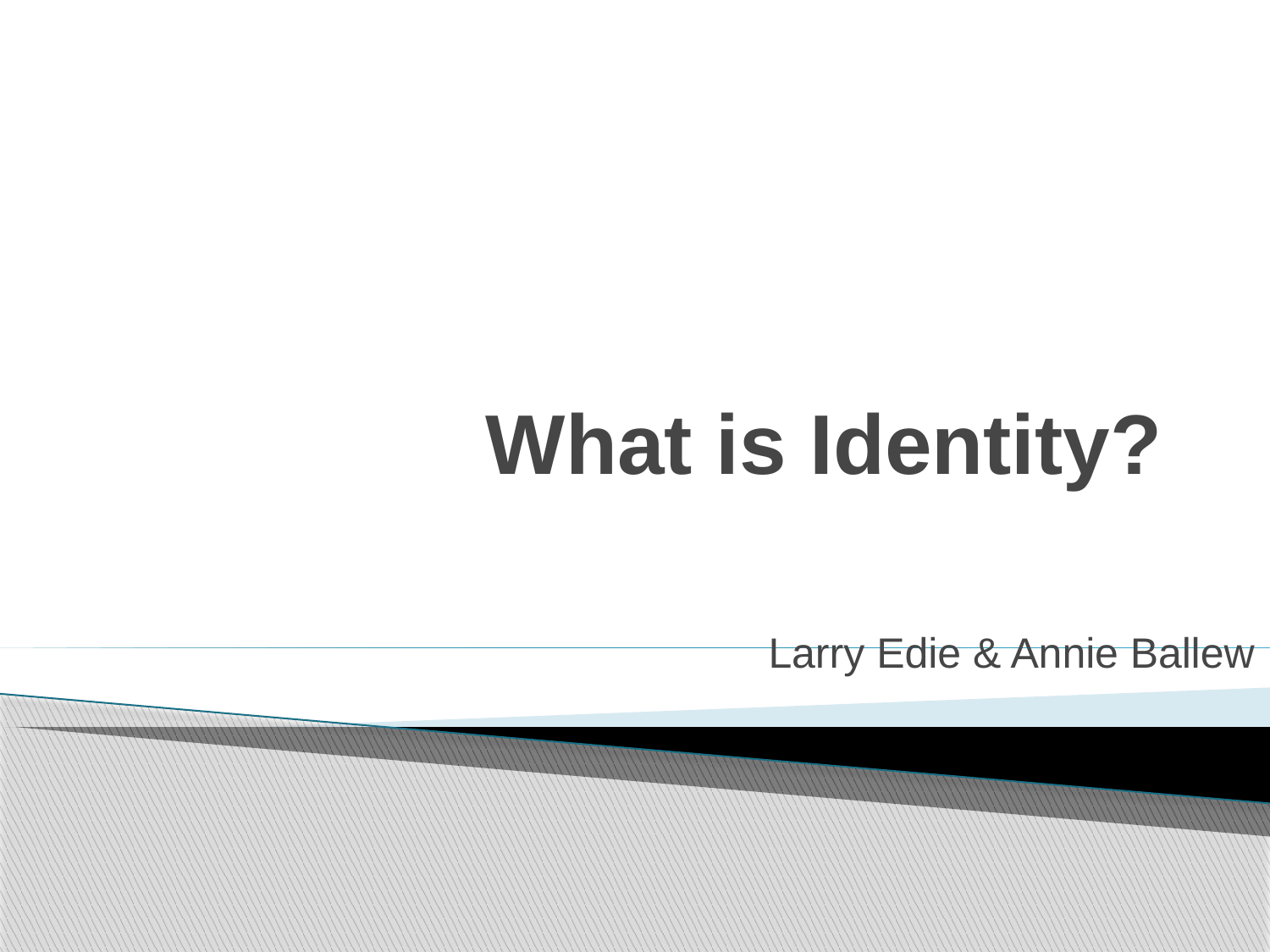

# What is Identity?
Larry Edie & Annie Ballew